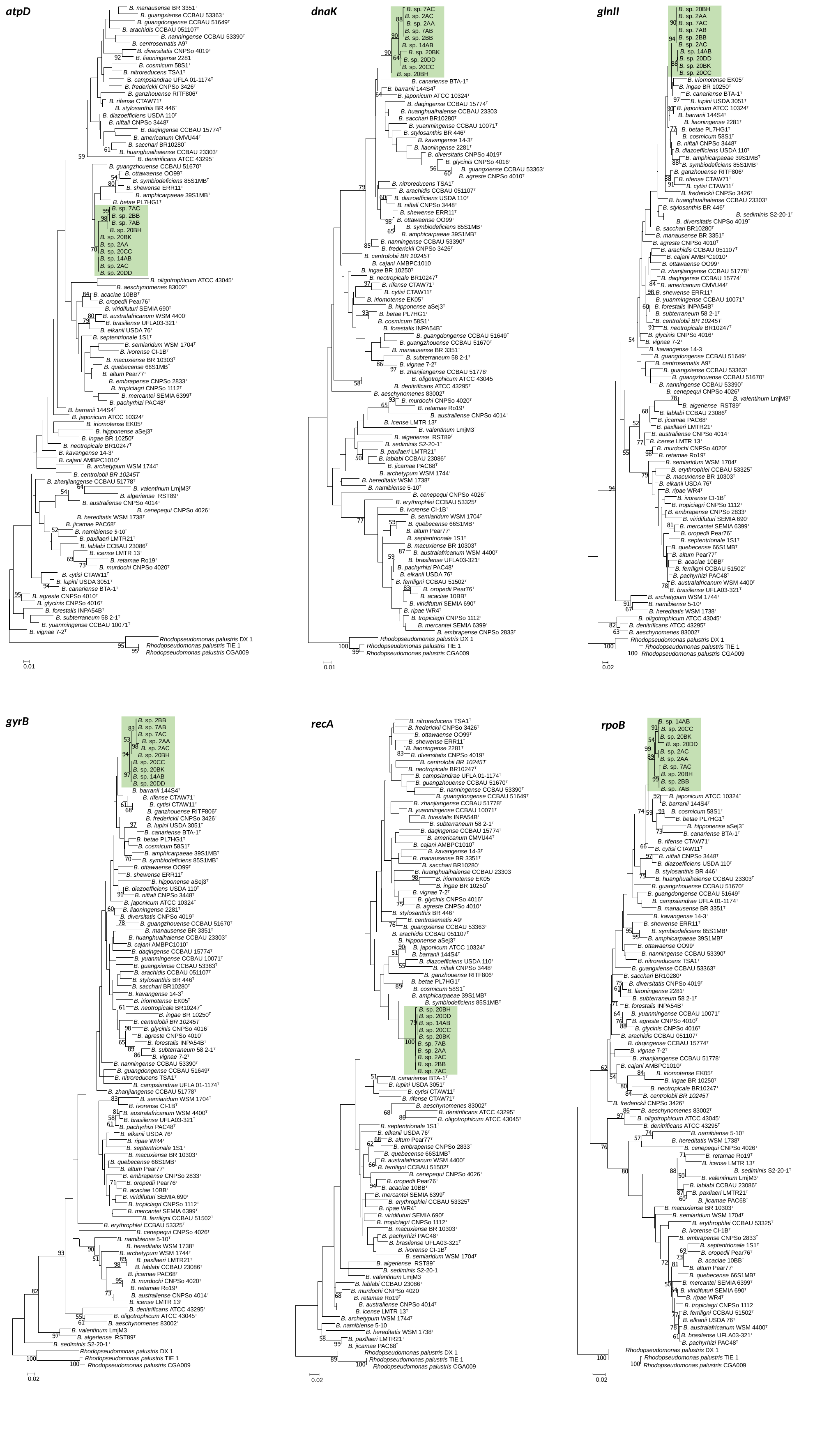

B. manausense BR 3351T

 B. guangxiense CCBAU 53363T

 B. guangdongense CCBAU 51649T

 B. arachidis CCBAU 051107T

 B. nanningense CCBAU 53390T

 B. centrosematis A9T

B. diversitatis CNPSo 4019T

 B. liaoningense 2281T

 B. cosmicum 58S1T

B. nitroreducens TSA1T

 B. campsiandrae UFLA 01-1174T

 B. frederickii CNPSo 3426T
 B. ganzhouense RITF806T

 B. rifense CTAW71T

 B. stylosanthis BR 446T
 B. diazoefficiens USDA 110T

 B. niftali CNPSo 3448T

 B. daqingense CCBAU 15774T

 B. americanum CMVU44T

 B. sacchari BR10280T

 B. huanghuaihaiense CCBAU 23303T
 B. denitrificans ATCC 43295T

 B. guangzhouense CCBAU 51670T

 B. ottawaense OO99T

 B. symbiodeficiens 85S1MBT

 B. shewense ERR11T

 B. amphicarpaeae 39S1MBT

 B. betae PL7HG1T
 B. sp. 7AC

 B. sp. 2BB

 B. sp. 7AB

 B. sp. 20BH

 B. sp. 20BK

 B. sp. 2AA

 B. sp. 20CC
 B. sp. 14AB

 B. sp. 2AC

 B. sp. 20DD
B. oligotrophicum ATCC 43045T

B. aeschynomenes 83002T
B. acaciae 10BBT

B. oropedii Pear76T

B. viridifuturi SEMIA 690T
B. australafricanum WSM 4400T

B. brasilense UFLA03-321T

B. elkanii USDA 76T
B. septentrionale 1S1T

B. semiaridum WSM 1704T

B. ivorense CI-1BT

 B. macuxiense BR 10303T
 B. quebecense 66S1MBT

 B. altum Pear77T

 B. embrapense CNPSo 2833T

 B. tropiciagri CNPSo 1112T

 B. mercantei SEMIA 6399T

 B. pachyrhizi PAC48T
 B. barranii 144S4T
 B. japonicum ATCC 10324T
 B. iriomotense EK05T

 B. hipponense aSej3T

 B. ingae BR 10250T

 B. neotropicale BR10247T

 B. kavangense 14-3T

 B. cajani AMBPC1010T
 B. archetypum WSM 1744T

 B. centrolobii BR 10245T
 B. zhanjiangense CCBAU 51778T

 B. valentinum LmjM3T

 B. algeriense  RST89T
92
61
59
54
80
99
98
70
84
80
79

64
54

 B. australiense CNPSo 4014T

 B. cenepequi CNPSo 4026T

 B. hereditatis WSM 1738T

 B. jicamae PAC68T

52
 B. namibiense 5-10T

 B. paxllaeri LMTR21T
 B. lablabi CCBAU 23086T

 B. icense LMTR 13T

69
 B. retamae Ro19T

73
 B. murdochi CNPSo 4020T

  B. cytisi CTAW11T

 B. lupini USDA 3051T

94

 B. canariense BTA-1T
95
 B. agreste CNPSo 4010T

 B. glycinis CNPSo 4016T

 B. forestalis INPA54BT

 B. subterraneum 58 2-1T

 B. yuanmingense CCBAU 10071T

 B. vignae 7-2T
Rhodopseudomonas palustris DX 1

 Rhodopseudomonas palustris TIE 1
95

95

 Rhodopseudomonas palustris CGA009

0.01
dnaK
glnII
atpD

 B. sp. 7AC

 B. sp. 2AC

 B. sp. 2AA

 B. sp. 7AB
 B. sp. 2BB

 B. sp. 14AB

 B. sp. 20BK

 B. sp. 20DD

 B. sp. 20CC

 B. sp. 20BH
B. canariense BTA-1T

B. barranii 144S4T

B. japonicum ATCC 10324T

 B. daqingense CCBAU 15774T

 B. huanghuaihaiense CCBAU 23303T

 B. sacchari BR10280T

 B. yuanmingense CCBAU 10071T

 B. stylosanthis BR 446T

 B. kavangense 14-3T

 B. liaoningense 2281T

 B. diversitatis CNPSo 4019T

 B. glycinis CNPSo 4016T

 B. guangxiense CCBAU 53363T

 B. agreste CNPSo 4010T
 B. nitroreducens TSA1T

 B. arachidis CCBAU 051107T

 B. diazoefficiens USDA 110T

 B. niftali CNPSo 3448T
 B. shewense ERR11T

 B. ottawaense OO99T

 B. symbiodeficiens 85S1MBT

 B. amphicarpaeae 39S1MBT
 B. nanningense CCBAU 53390T

 B. frederickii CNPSo 3426T
 B. centrolobii BR 10245T

 B. cajani AMBPC1010T

 B. ingae BR 10250T

 B. neotropicale BR10247T

 B. rifense CTAW71T

 B. cytisi CTAW11T

 B. iriomotense EK05T

 B. hipponense aSej3T

 B. betae PL7HG1T

 B. cosmicum 58S1T
 B. forestalis INPA54BT

 B. guangdongense CCBAU 51649T

 B. guangzhouense CCBAU 51670T

 B. manausense BR 3351T

 B. subterraneum 58 2-1T

 B. vignae 7-2T

 B. zhanjiangense CCBAU 51778T
 B. oligotrophicum ATCC 43045T

 B. denitrificans ATCC 43295T
 B. aeschynomenes 83002T
 B. murdochi CNPSo 4020T

 B. retamae Ro19T

 B. australiense CNPSo 4014T

 B. icense LMTR 13T

 B. valentinum LmjM3T

 B. algeriense  RST89T

 B. sediminis S2-20-1T

 B. paxllaeri LMTR21T

 B. lablabi CCBAU 23086T

 B. jicamae PAC68T

 B. archetypum WSM 1744T
 B. hereditatis WSM 1738T

 B. namibiense 5-10T
 B. cenepequi CNPSo 4026T

 B. erythrophlei CCBAU 53325T

88
90
90
64
64
56
60
79
60
98
65
85
97
93
86
97
58
93
65

50

 B. ivorense CI-1BT

 B. semiaridum WSM 1704T

77

59
 B. quebecense 66S1MBT

 B. altum Pear77T

 B. septentrionale 1S1T

 B. macuxiense BR 10303T
87
 B. australafricanum WSM 4400T

59

 B. brasilense UFLA03-321T

 B. pachyrhizi PAC48T

 B. elkanii USDA 76T

 B. ferriligni CCBAU 51502T
83
 B. oropedii Pear76T

 B. acaciae 10BBT

 B. viridifuturi SEMIA 690T
 B. ripae WR4T

 B. tropiciagri CNPSo 1112T

 B. mercantei SEMIA 6399T

 B. embrapense CNPSo 2833T
 Rhodopseudomonas palustris DX 1

 Rhodopseudomonas palustris TIE 1
100

99

 Rhodopseudomonas palustris CGA009

0.01

 B. sp. 20BH

 B. sp. 2AA

 B. sp. 7AC

 B. sp. 7AB

 B. sp. 2BB
 B. sp. 2AC

 B. sp. 14AB

 B. sp. 20DD

 B. sp. 20BK

 B. sp. 20CC
B. iriomotense EK05T

B. ingae BR 10250T

B. canariense BTA-1T

B. lupini USDA 3051T
B. japonicum ATCC 10324T

B. barranii 144S4T

B. liaoningense 2281T
B. betae PL7HG1T

B. cosmicum 58S1T

B. niftali CNPSo 3448T

B. diazoefficiens USDA 110T

B. amphicarpaeae 39S1MBT

B. symbiodeficiens 85S1MBT
B. ganzhouense RITF806T

B. rifense CTAW71T

B. cytisi CTAW11T
B. frederickii CNPSo 3426T

B. huanghuaihaiense CCBAU 23303T
B. stylosanthis BR 446T

B. sediminis S2-20-1T

B. diversitatis CNPSo 4019T

B. sacchari BR10280T

B. manausense BR 3351T
B. agreste CNPSo 4010T
B. arachidis CCBAU 051107T

B. cajani AMBPC1010T

B. ottawaense OO99T

B. zhanjiangense CCBAU 51778T

B. daqingense CCBAU 15774T

B. americanum CMVU44T

B. shewense ERR11T

B. yuanmingense CCBAU 10071T

B. forestalis INPA54BT

B. subterraneum 58 2-1T

B. centrolobii BR 10245T

B. neotropicale BR10247T
B. glycinis CNPSo 4016T

B. vignae 7-2T

B. kavangense 14-3T
B. guangdongense CCBAU 51649T

B. centrosematis A9T

B. guangxiense CCBAU 53363T

B. guangzhouense CCBAU 51670T

B. nanningense CCBAU 53390T
B. cenepequi CNPSo 4026T

B. valentinum LmjM3T

B. algeriense  RST89T

B. lablabi CCBAU 23086T

B. jicamae PAC68T

B. paxllaeri LMTR21T

B. australiense CNPSo 4014T

B. icense LMTR 13T

B. murdochi CNPSo 4020T

B. retamae Ro19T
B. semiaridum WSM 1704T

B. erythrophlei CCBAU 53325T

B. macuxiense BR 10303T
B. elkanii USDA 76T

B. ripae WR4T

B. ivorense CI-1BT

B. tropiciagri CNPSo 1112T
90
94
88
97
90
77
88
88
91
84
98
60
91
54

78
68
52

77
55

98
79

94

B. embrapense CNPSo 2833T

B. viridifuturi SEMIA 690T
81
B. mercantei SEMIA 6399T

B. oropedii Pear76T

B. septentrionale 1S1T
B. quebecense 66S1MBT

B. altum Pear77T

B. acaciae 10BBT

B. ferriligni CCBAU 51502T

B. pachyrhizi PAC48T

B. australafricanum WSM 4400T

78

B. brasilense UFLA03-321T
B. archetypum WSM 1744T

91
B. namibiense 5-10T

67

B. hereditatis WSM 1738T
B. oligotrophicum ATCC 43045T

82
B. denitrificans ATCC 43295T

63
B. aeschynomenes 83002T
 Rhodopseudomonas palustris DX 1

100
 Rhodopseudomonas palustris TIE 1

100
 Rhodopseudomonas palustris CGA009

0.02

gyrB

 B. sp. 2BB

 B. sp. 7AB

 B. sp. 7AC

 B. sp. 2AA

 B. sp. 2AC
 B. sp. 20BH

 B. sp. 20CC

 B. sp. 20BK

 B. sp. 14AB

 B. sp. 20DD
B. barranii 144S4T

B. rifense CTAW71T

B. cytisi CTAW11T

B. ganzhouense RITF806T
B. frederickii CNPSo 3426T

B. lupini USDA 3051T

B. canariense BTA-1T

B. betae PL7HG1T

B. cosmicum 58S1T

B. amphicarpaeae 39S1MBT

B. symbiodeficiens 85S1MBT

B. ottawaense OO99T

B. shewense ERR11T
B. hipponense aSej3T

B. diazoefficiens USDA 110T

B. niftali CNPSo 3448T
B. japonicum ATCC 10324T
B. liaoningense 2281T

B. diversitatis CNPSo 4019T
B. guangzhouense CCBAU 51670T

B. manausense BR 3351T

B. huanghuaihaiense CCBAU 23303T

B. cajani AMBPC1010T

B. daqingense CCBAU 15774T

B. yuanmingense CCBAU 10071T

B. guangxiense CCBAU 53363T
B. arachidis CCBAU 051107T

B. stylosanthis BR 446T

B. sacchari BR10280T

B. kavangense 14-3T

B. iriomotense EK05T

B. neotropicale BR10247T

B. ingae BR 10250T
B. centrolobii BR 10245T

B. glycinis CNPSo 4016T

B. agreste CNPSo 4010T

B. forestalis INPA54BT

B. subterraneum 58 2-1T

B. vignae 7-2T
B. nanningense CCBAU 53390T

B. guangdongense CCBAU 51649T

B. nitroreducens TSA1T

B. campsiandrae UFLA 01-1174T
B. zhanjiangense CCBAU 51778T
B. semiaridum WSM 1704T

B. ivorense CI-1BT
B. australafricanum WSM 4400T

B. brasilense UFLA03-321T

B. pachyrhizi PAC48T

B. elkanii USDA 76T

B. ripae WR4T

B. septentrionale 1S1T
B. macuxiense BR 10303T

B. quebecense 66S1MBT

B. altum Pear77T
B. embrapense CNPSo 2833T

B. oropedii Pear76T

B. acaciae 10BBT
B. viridifuturi SEMIA 690T

B. tropiciagri CNPSo 1112T
83
53
98
94
97
61
68
97
70
91
60
78
61
98
65
89
86

83
81
58
61

71

B. mercantei SEMIA 6399T

B. ferriligni CCBAU 51502T
B. erythrophlei CCBAU 53325T
B. cenepequi CNPSo 4026T

B. namibiense 5-10T

B. hereditatis WSM 1738T

90

B. archetypum WSM 1744T
93

51

89

B. paxllaeri LMTR21T

98

B. lablabi CCBAU 23086T

B. jicamae PAC68T
95
B. murdochi CNPSo 4020T

B. retamae Ro19T
82
73

B. australiense CNPSo 4014T

B. icense LMTR 13T
B. denitrificans ATCC 43295T

B. oligotrophicum ATCC 43045T
55

61
B. aeschynomenes 83002T
B. valentinum LmjM3T

97

B. algeriense  RST89T

B. sediminis S2-20-1T
Rhodopseudomonas palustris DX 1

 Rhodopseudomonas palustris TIE 1
100

100

 Rhodopseudomonas palustris CGA009

0.02
recA

B. nitroreducens TSA1T

B. frederickii CNPSo 3426T

B. ottawaense OO99T

B. shewense ERR11T

B. liaoningense 2281T

B. diversitatis CNPSo 4019T

B. centrolobii BR 10245T

B. neotropicale BR10247T
B. campsiandrae UFLA 01-1174T

B. guangzhouense CCBAU 51670T

B. nanningense CCBAU 53390T

B. guangdongense CCBAU 51649T
B. zhanjiangense CCBAU 51778T

B. yuanmingense CCBAU 10071T

B. forestalis INPA54BT

B. subterraneum 58 2-1T

B. daqingense CCBAU 15774T

B. americanum CMVU44T

B. cajani AMBPC1010T
B. kavangense 14-3T

B. manausense BR 3351T

B. sacchari BR10280T
B. huanghuaihaiense CCBAU 23303T

B. iriomotense EK05T

B. ingae BR 10250T

B. vignae 7-2T

B. glycinis CNPSo 4016T

B. agreste CNPSo 4010T
B. stylosanthis BR 446T

B. centrosematis A9T

B. guangxiense CCBAU 53363T
B. arachidis CCBAU 051107T

B. hipponense aSej3T

B. japonicum ATCC 10324T

B. barranii 144S4T

B. diazoefficiens USDA 110T

B. niftali CNPSo 3448T

B. ganzhouense RITF806T

B. betae PL7HG1T

B. cosmicum 58S1T

B. amphicarpaeae 39S1MBT

B. symbiodeficiens 85S1MBT

 B. sp. 20BH

 B. sp. 20DD

 B. sp. 14AB

 B. sp. 20CC
 B. sp. 20BK

 B. sp. 7AB

 B. sp. 2AA

 B. sp. 2AC

 B. sp. 2BB

 B. sp. 7AC
B. canariense BTA-1T

B. lupini USDA 3051T

B. cytisi CTAW11T

B. rifense CTAW71T
B. aeschynomenes 83002T

B. denitrificans ATCC 43295T

B. oligotrophicum ATCC 43045T
B. septentrionale 1S1T

B. elkanii USDA 76T

B. altum Pear77T

B. embrapense CNPSo 2833T

B. quebecense 66S1MBT

B. australafricanum WSM 4400T

B. ferriligni CCBAU 51502T

B. cenepequi CNPSo 4026T

B. oropedii Pear76T

B. acaciae 10BBT
B. mercantei SEMIA 6399T

83
98
75
76
90
51
55
89
79
100
51

68
86
68
62

66

94

B. erythrophlei CCBAU 53325T

B. ripae WR4T
B. viridifuturi SEMIA 690T

B. tropiciagri CNPSo 1112T
B. macuxiense BR 10303T

B. pachyrhizi PAC48T

B. brasilense UFLA03-321T

B. ivorense CI-1BT

B. semiaridum WSM 1704T
B. algeriense  RST89T

B. sediminis S2-20-1T

B. valentinum LmjM3T
B. lablabi CCBAU 23086T

B. murdochi CNPSo 4020T

68

B. retamae Ro19T
B. australiense CNPSo 4014T

B. icense LMTR 13T
B. archetypum WSM 1744T
B. namibiense 5-10T

B. hereditatis WSM 1738T

58
B. paxllaeri LMTR21T

99

B. jicamae PAC68T
 Rhodopseudomonas palustris DX 1

89
 Rhodopseudomonas palustris TIE 1

100

 Rhodopseudomonas palustris CGA009

0.02

B. sp. 14AB

 B. sp. 20CC

 B. sp. 20BK
 B. sp. 20DD

 B. sp. 2AC

 B. sp. 2AA

 B. sp. 7AC

 B. sp. 20BH

 B. sp. 2BB

 B. sp. 7AB
B. japonicum ATCC 10324T

B. barranii 144S4T
B. cosmicum 58S1T

B. betae PL7HG1T

B. hipponense aSej3T

B. canariense BTA-1T
B. rifense CTAW71T

B. cytisi CTAW11T

B. niftali CNPSo 3448T

B. diazoefficiens USDA 110T

B. stylosanthis BR 446T

B. huanghuaihaiense CCBAU 23303T
B. guangzhouense CCBAU 51670T
B. guangdongense CCBAU 51649T

B. campsiandrae UFLA 01-1174T

B. manausense BR 3351T

B. kavangense 14-3T
B. shewense ERR11T

B. symbiodeficiens 85S1MBT

B. amphicarpaeae 39S1MBT
B. ottawaense OO99T

B. nanningense CCBAU 53390T

B. nitroreducens TSA1T

B. guangxiense CCBAU 53363T
B. sacchari BR10280T

B. diversitatis CNPSo 4019T

B. liaoningense 2281T

B. subterraneum 58 2-1T

B. forestalis INPA54BT

B. yuanmingense CCBAU 10071T

B. agreste CNPSo 4010T

B. glycinis CNPSo 4016T
B. arachidis CCBAU 051107T

B. daqingense CCBAU 15774T

B. vignae 7-2T

B. zhanjiangense CCBAU 51778T
B. cajani AMBPC1010T

B. iriomotense EK05T

B. ingae BR 10250T

B. neotropicale BR10247T

B. centrolobii BR 10245T
B. frederickii CNPSo 3426T
B. aeschynomenes 83002T

B. oligotrophicum ATCC 43045T

B. denitrificans ATCC 43295T
B. namibiense 5-10T

B. hereditatis WSM 1738T

B. cenepequi CNPSo 4026T
B. retamae Ro19T

B. icense LMTR 13T

B. sediminis S2-20-1T

B. valentinum LmjM3T
B. lablabi CCBAU 23086T

B. paxllaeri LMTR21T

B. jicamae PAC68T
B. macuxiense BR 10303T

B. semiaridum WSM 1704T

B. erythrophlei CCBAU 53325T

B. ivorense CI-1BT
B. embrapense CNPSo 2833T

B. septentrionale 1S1T
91
54
99
89
99
92
93
74
59
73
66
97
75
95
95
75
61
71
64
76
88
62
84
54
80
84
86

97
74
57
76

71
88
80

50
87
60

69

B. oropedii Pear76T
73

B. acaciae 10BBT
72

81
B. altum Pear77T

B. quebecense 66S1MBT
B. mercantei SEMIA 6399T
50

64
B. viridifuturi SEMIA 690T

B. ripae WR4T

B. tropiciagri CNPSo 1112T
B. ferriligni CCBAU 51502T
77

B. elkanii USDA 76T
78
B. australafricanum WSM 4400T

B. brasilense UFLA03-321T
61

B. pachyrhizi PAC48T
 Rhodopseudomonas palustris DX 1

 Rhodopseudomonas palustris TIE 1
100

100
 Rhodopseudomonas palustris CGA009

0.02
rpoB